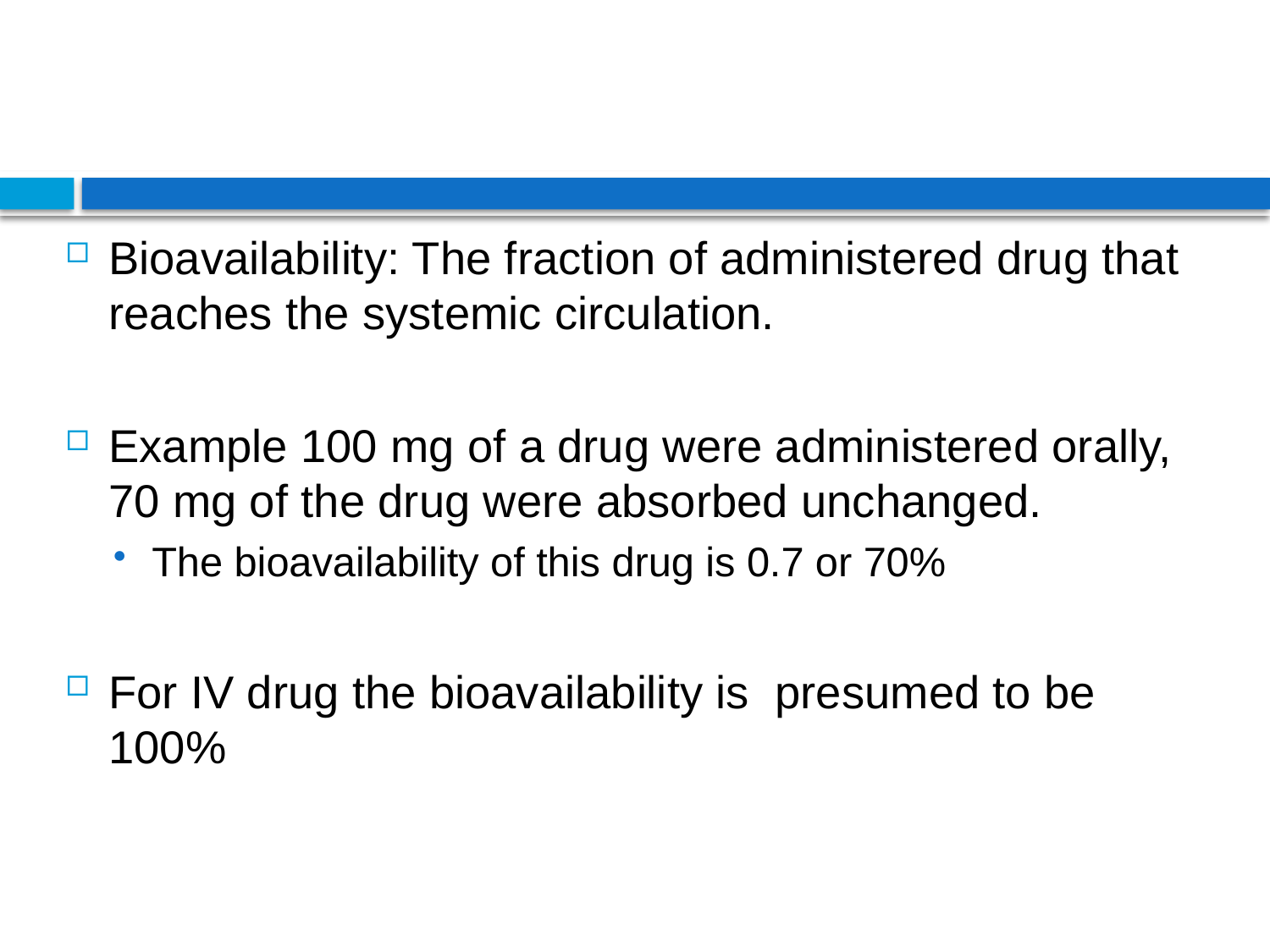

Bioavailability: The fraction of administered drug that reaches the systemic circulation.

Example 100 mg of a drug were administered orally, 70 mg of the drug were absorbed unchanged.
The bioavailability of this drug is 0.7 or 70%

For IV drug the bioavailability is  presumed to be 100%